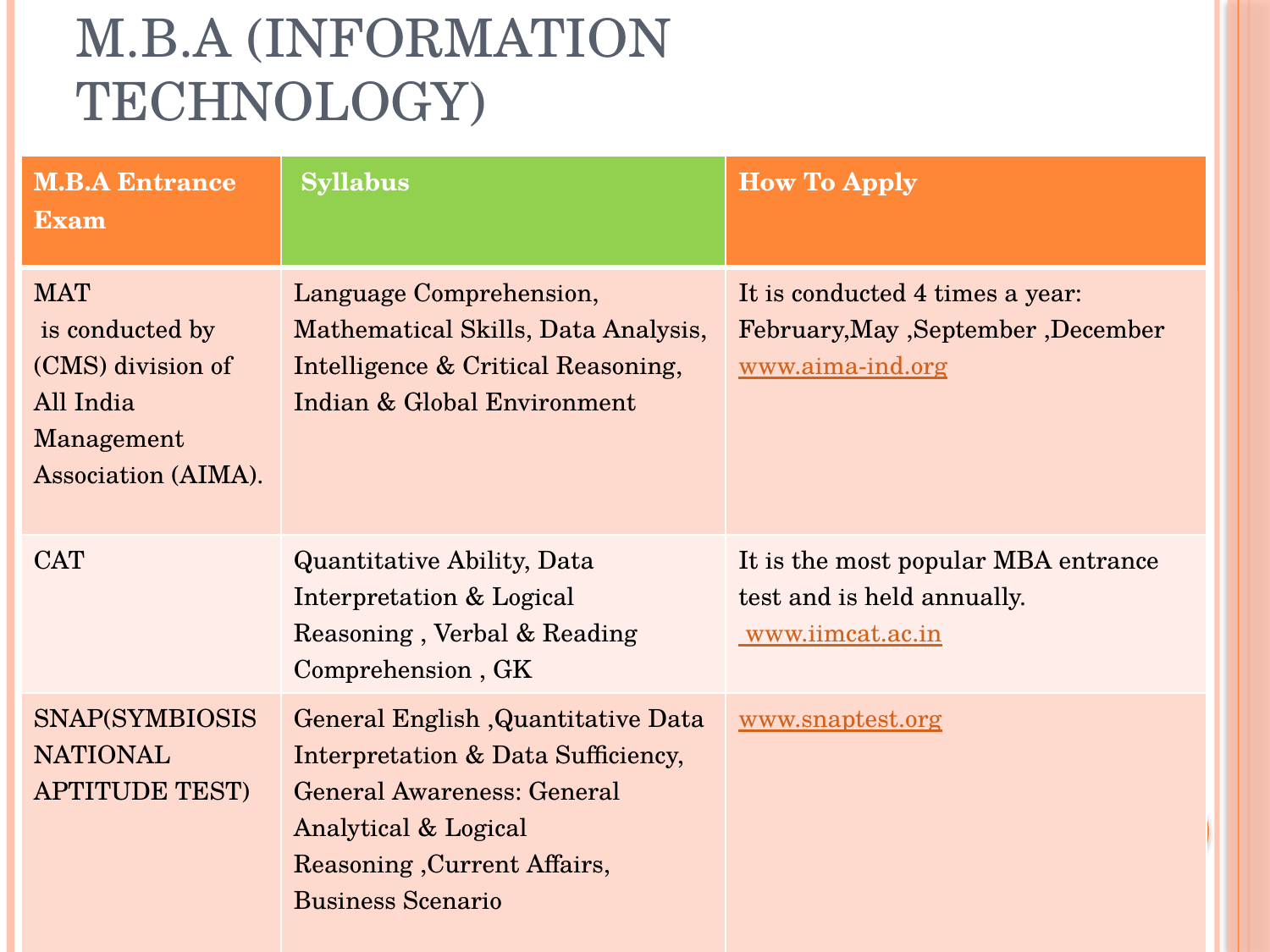

# M.B.A (Information Technology)
| M.B.A Entrance Exam | Syllabus | How To Apply |
| --- | --- | --- |
| MAT is conducted by (CMS) division of All India Management Association (AIMA). | Language Comprehension, Mathematical Skills, Data Analysis, Intelligence & Critical Reasoning, Indian & Global Environment | It is conducted 4 times a year: February,May ,September ,December www.aima-ind.org |
| CAT | Quantitative Ability, Data Interpretation & Logical Reasoning , Verbal & Reading Comprehension , GK | It is the most popular MBA entrance test and is held annually. www.iimcat.ac.in |
| SNAP(SYMBIOSIS NATIONAL APTITUDE TEST) | General English ,Quantitative Data Interpretation & Data Sufficiency, General Awareness: General Analytical & Logical Reasoning ,Current Affairs, Business Scenario | www.snaptest.org |